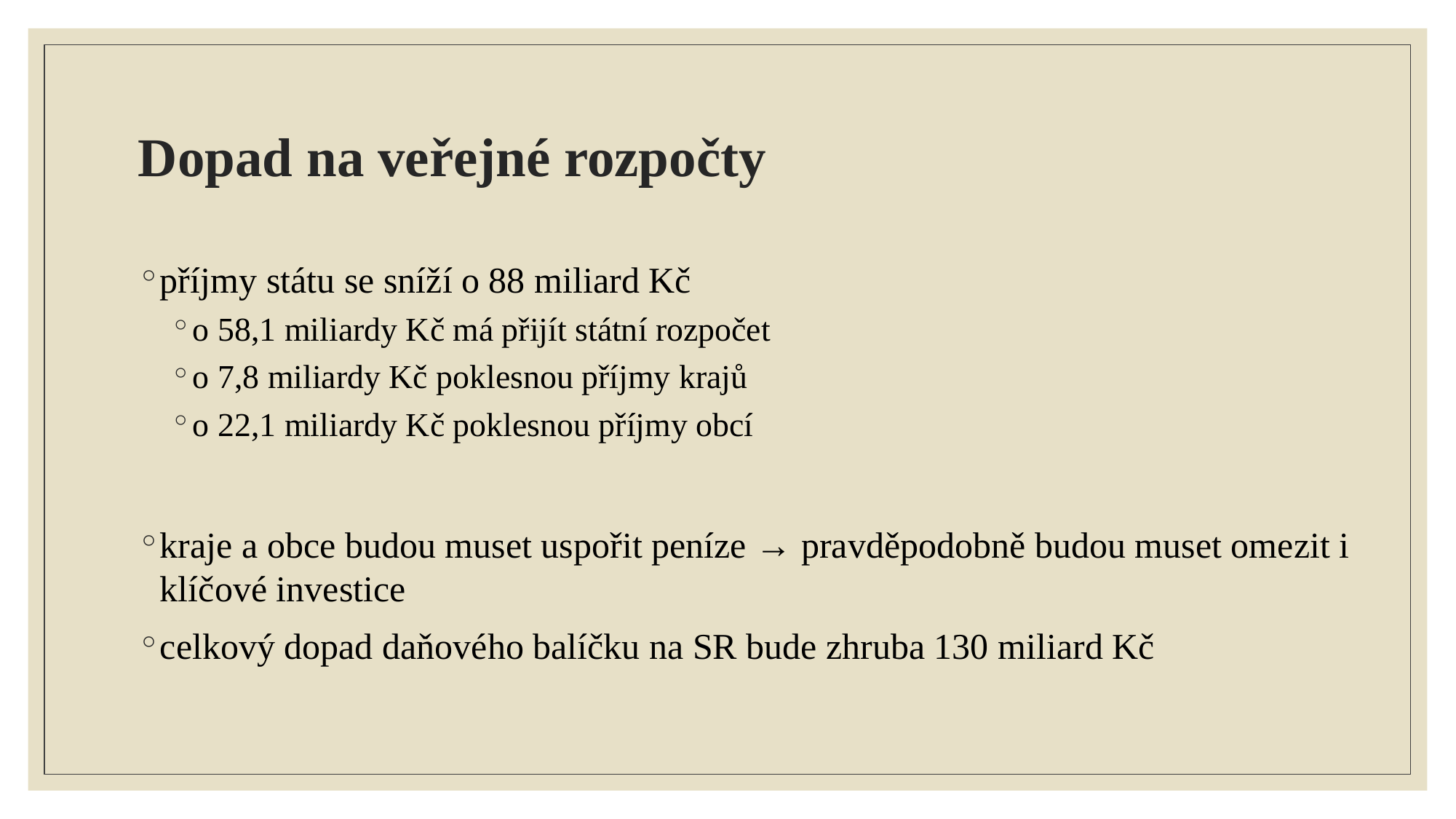

# Dopad na veřejné rozpočty
příjmy státu se sníží o 88 miliard Kč
o 58,1 miliardy Kč má přijít státní rozpočet
o 7,8 miliardy Kč poklesnou příjmy krajů
o 22,1 miliardy Kč poklesnou příjmy obcí

kraje a obce budou muset uspořit peníze → pravděpodobně budou muset omezit i klíčové investice
celkový dopad daňového balíčku na SR bude zhruba 130 miliard Kč